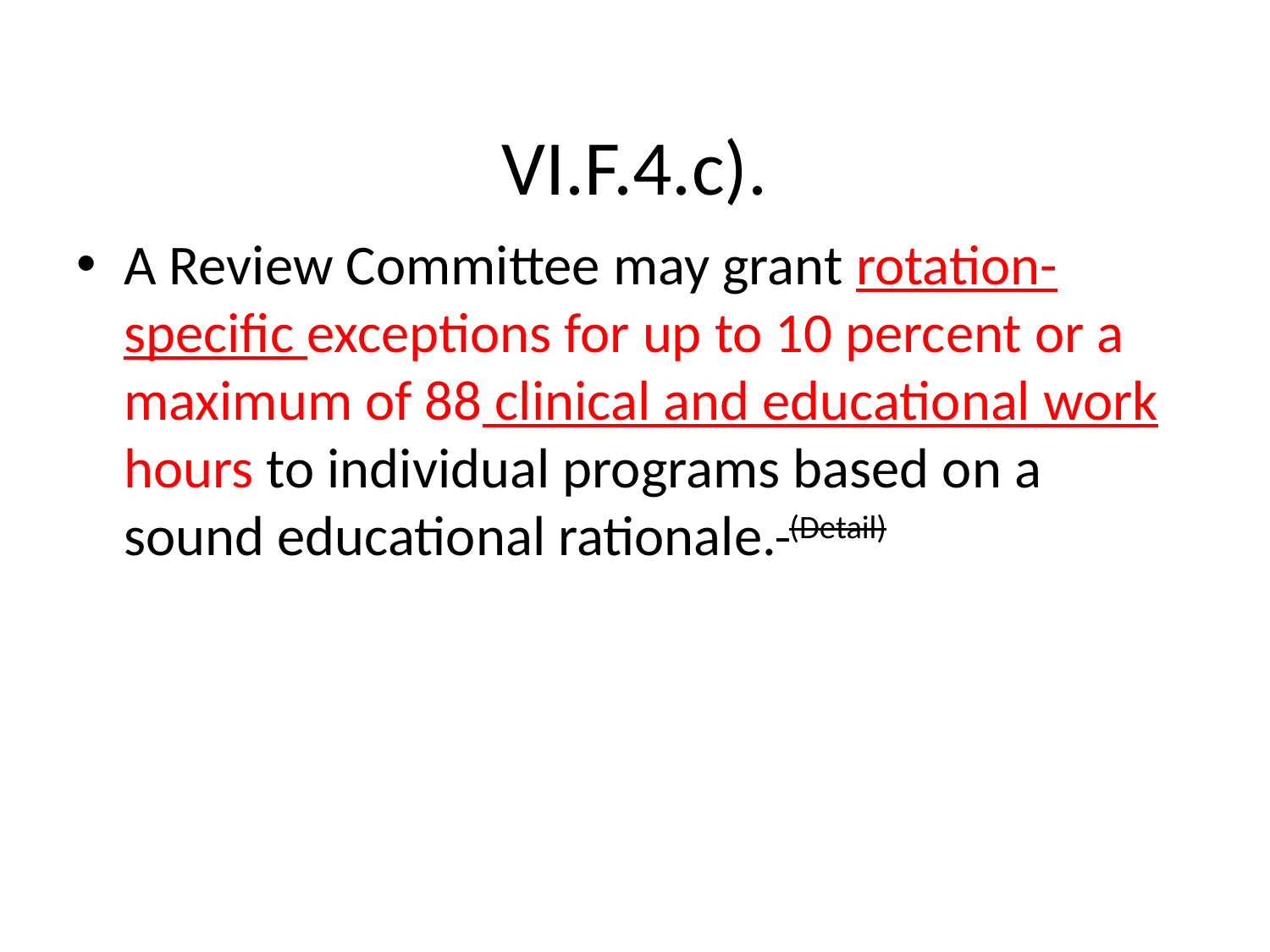

# VI.F.4.c).
A Review Committee may grant rotation-specific exceptions for up to 10 percent or a maximum of 88 clinical and educational work hours to individual programs based on a sound educational rationale. (Detail)